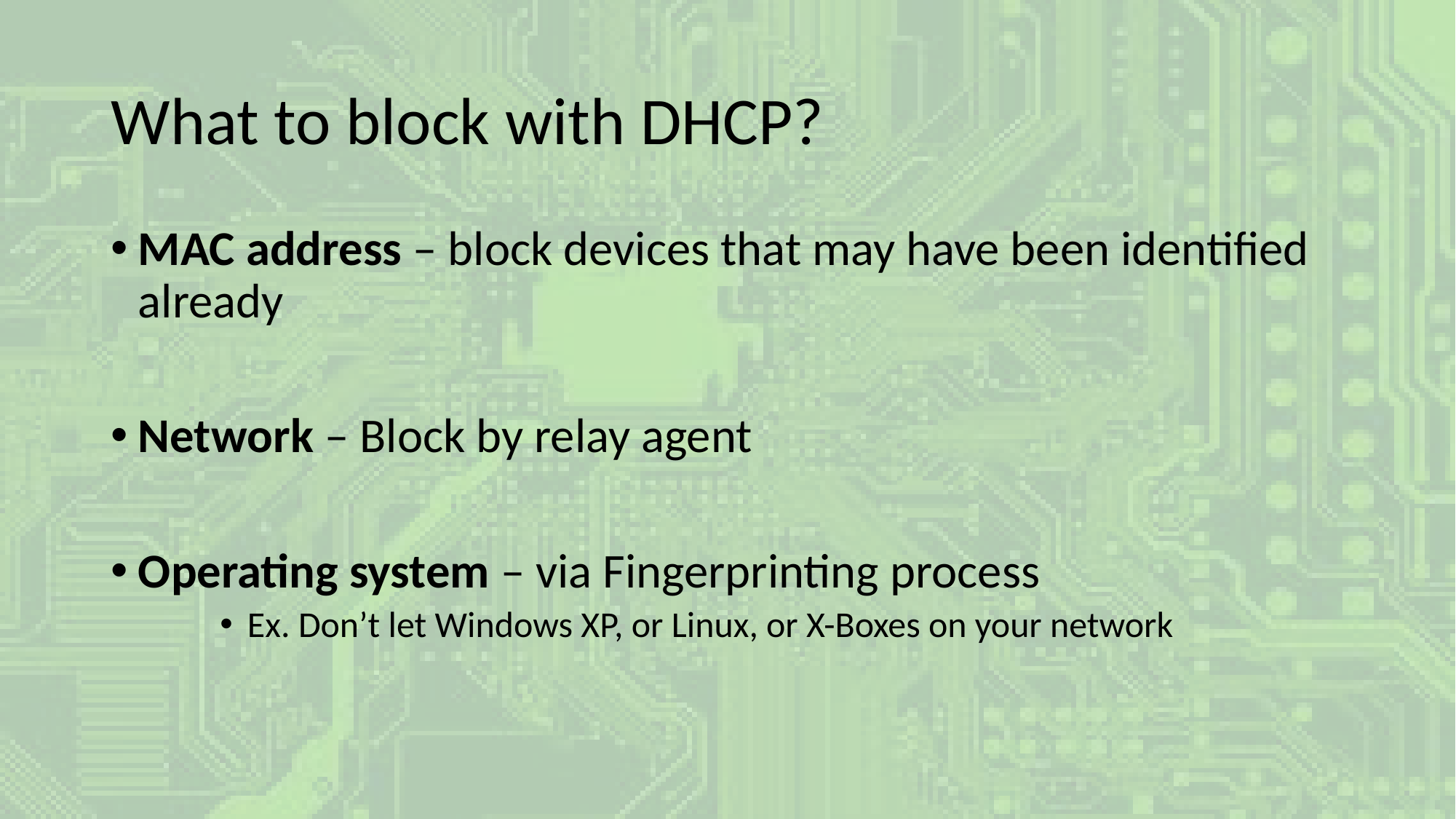

# What to block with DHCP?
MAC address – block devices that may have been identified already

Network – Block by relay agent

Operating system – via Fingerprinting process
Ex. Don’t let Windows XP, or Linux, or X-Boxes on your network